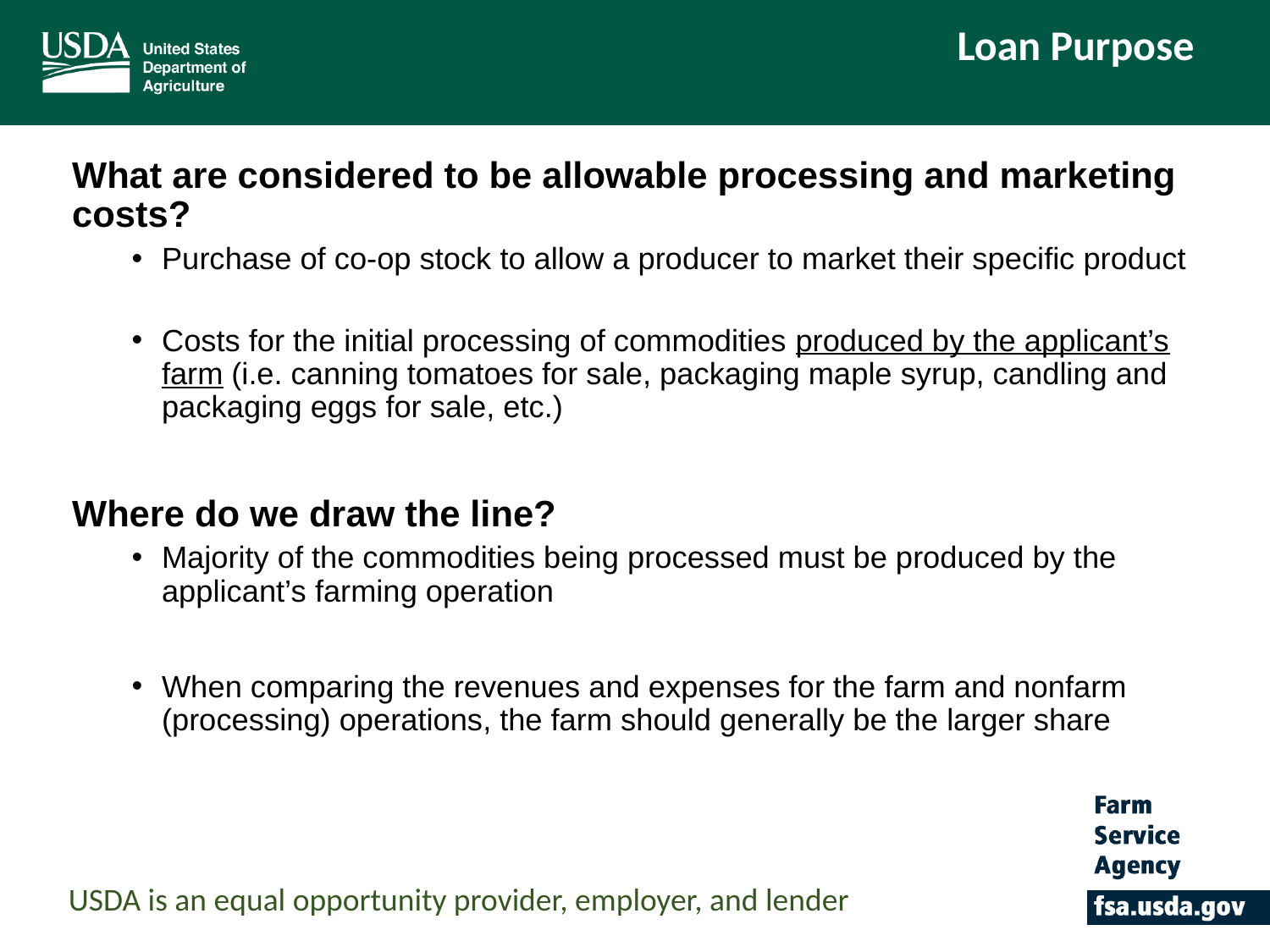

Loan Purpose
What are considered to be allowable processing and marketing costs?
Purchase of co-op stock to allow a producer to market their specific product

Costs for the initial processing of commodities produced by the applicant’s farm (i.e. canning tomatoes for sale, packaging maple syrup, candling and packaging eggs for sale, etc.)

Where do we draw the line?
Majority of the commodities being processed must be produced by the applicant’s farming operation

When comparing the revenues and expenses for the farm and nonfarm (processing) operations, the farm should generally be the larger share
USDA is an equal opportunity provider, employer, and lender